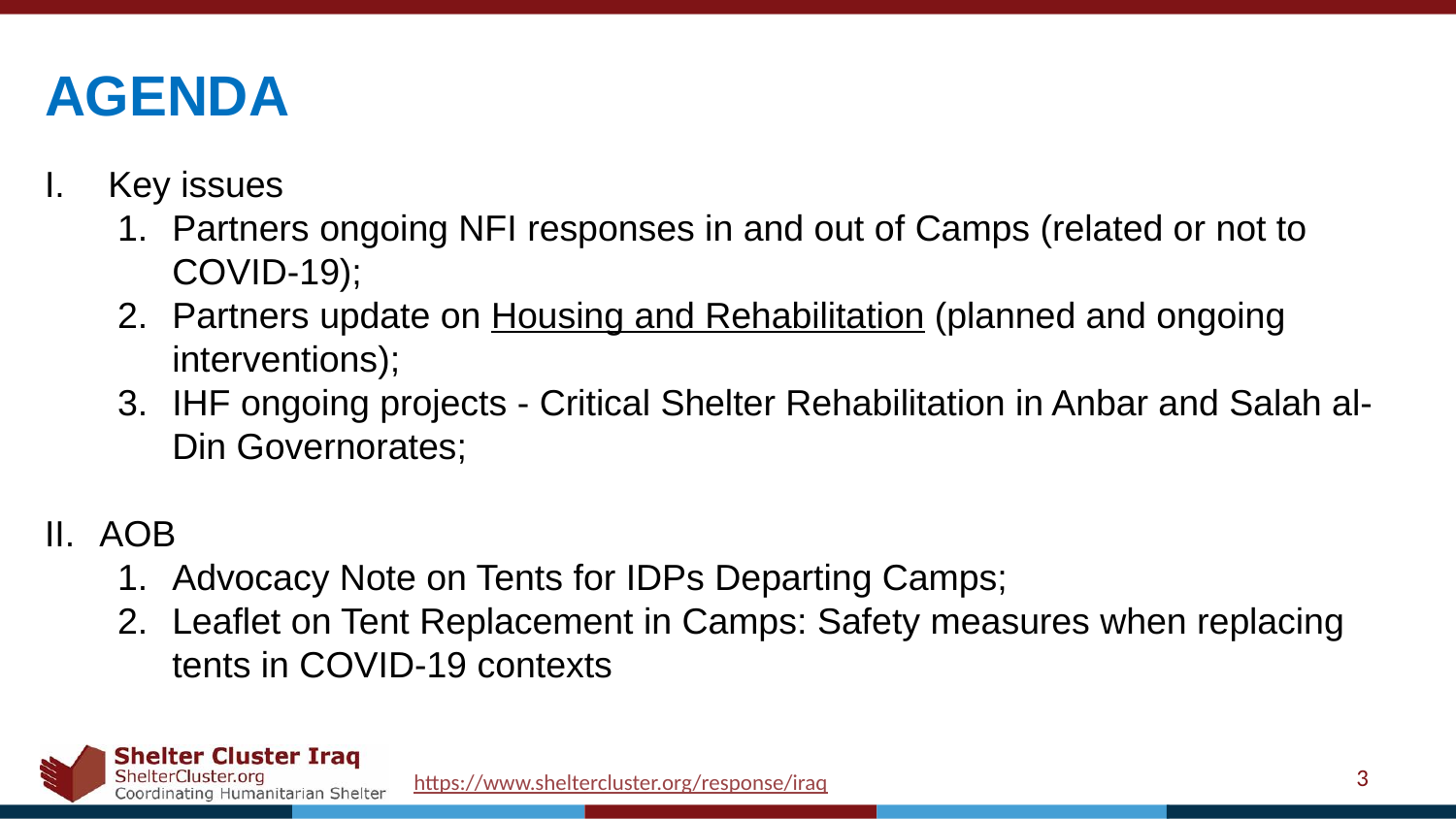

AGENDA

Key issues
Partners ongoing NFI responses in and out of Camps (related or not to COVID-19);
Partners update on Housing and Rehabilitation (planned and ongoing interventions);
IHF ongoing projects - Critical Shelter Rehabilitation in Anbar and Salah al-Din Governorates;

AOB
Advocacy Note on Tents for IDPs Departing Camps;
Leaflet on Tent Replacement in Camps: Safety measures when replacing tents in COVID-19 contexts

3